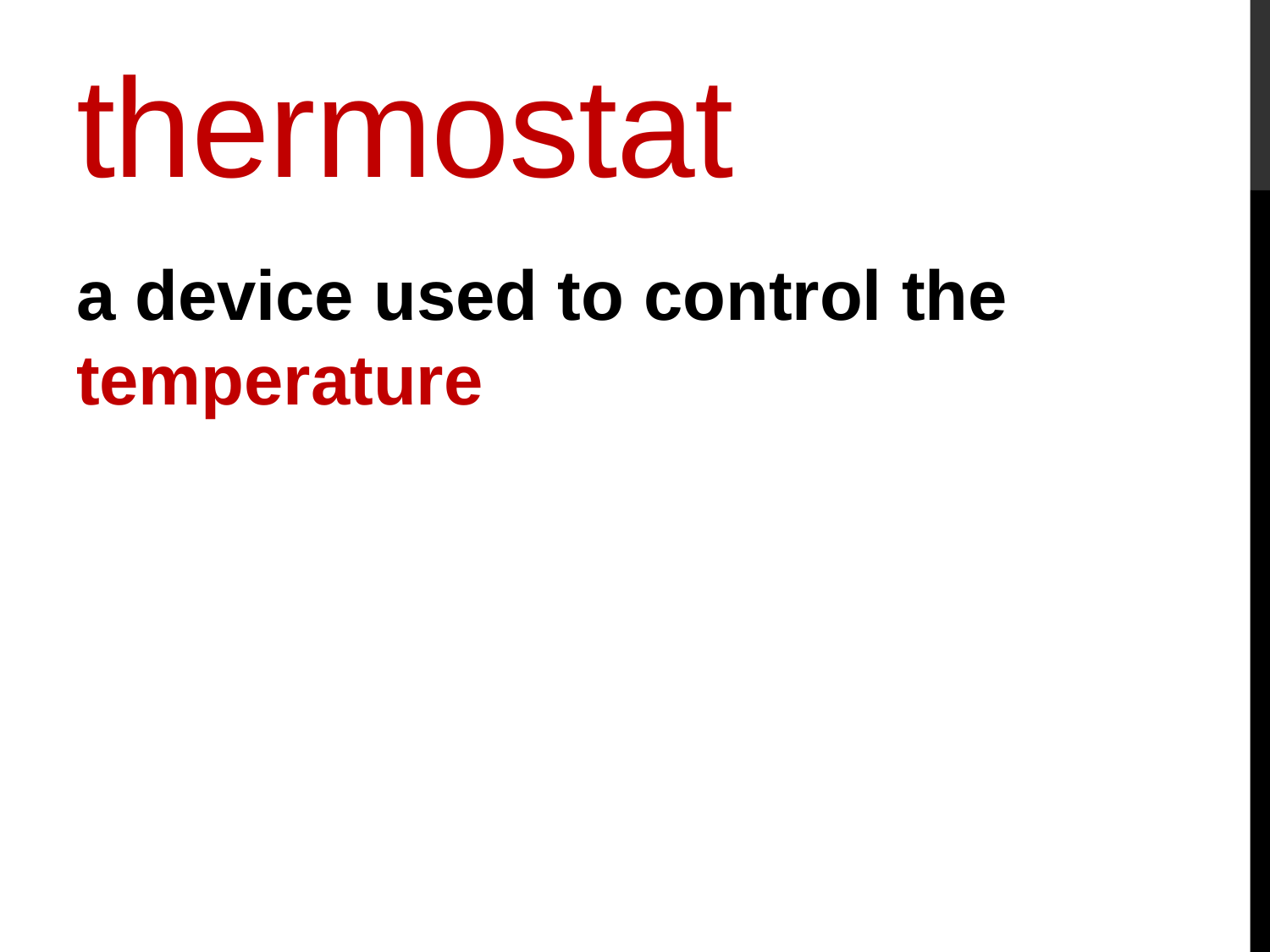

# thermostat
a device used to control the temperature